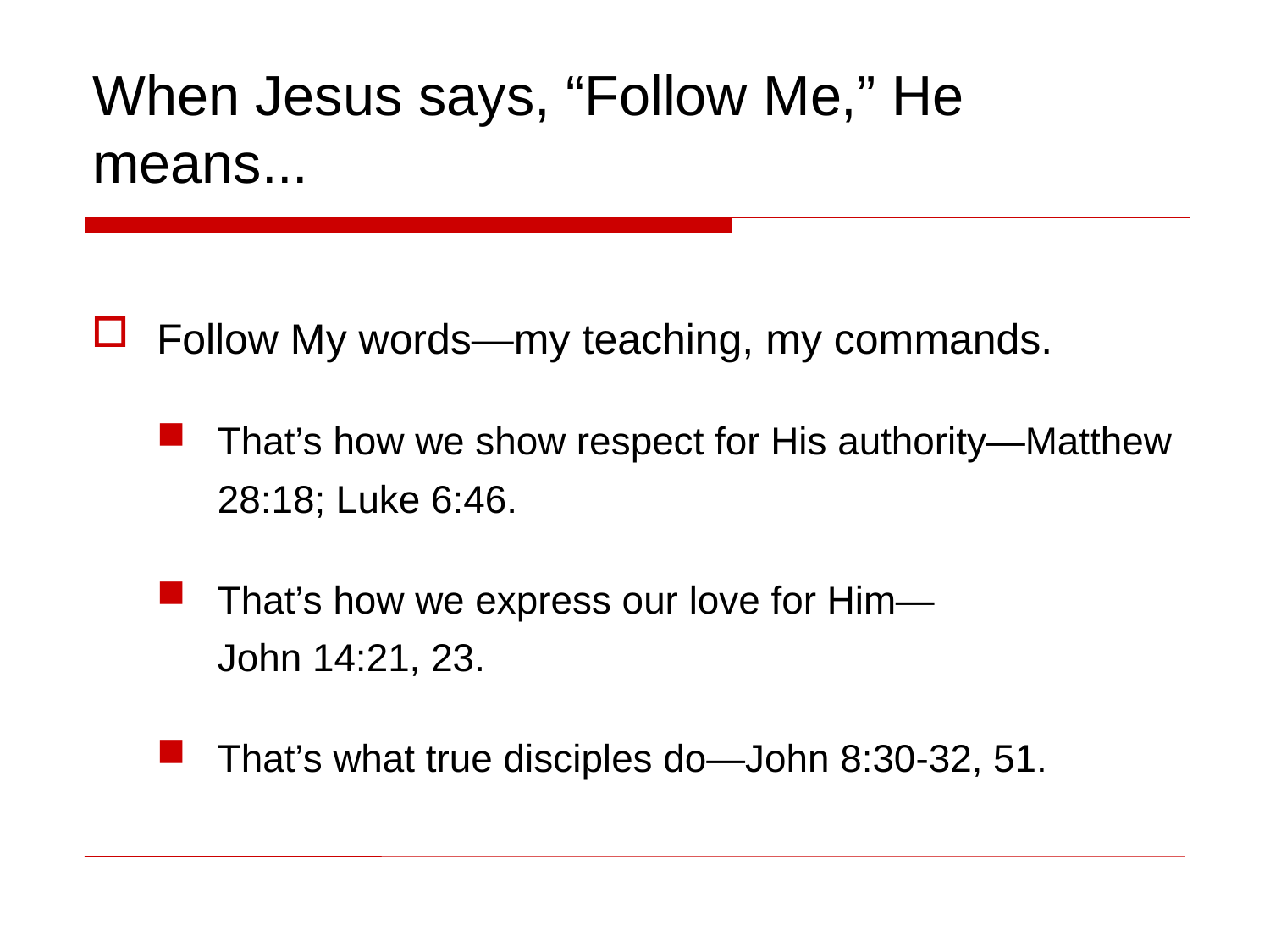

# When Jesus says, “Follow Me,” He means...
Follow My words—my teaching, my commands.
That’s how we show respect for His authority—Matthew 28:18; Luke 6:46.
That’s how we express our love for Him—
John 14:21, 23.
That’s what true disciples do—John 8:30-32, 51.